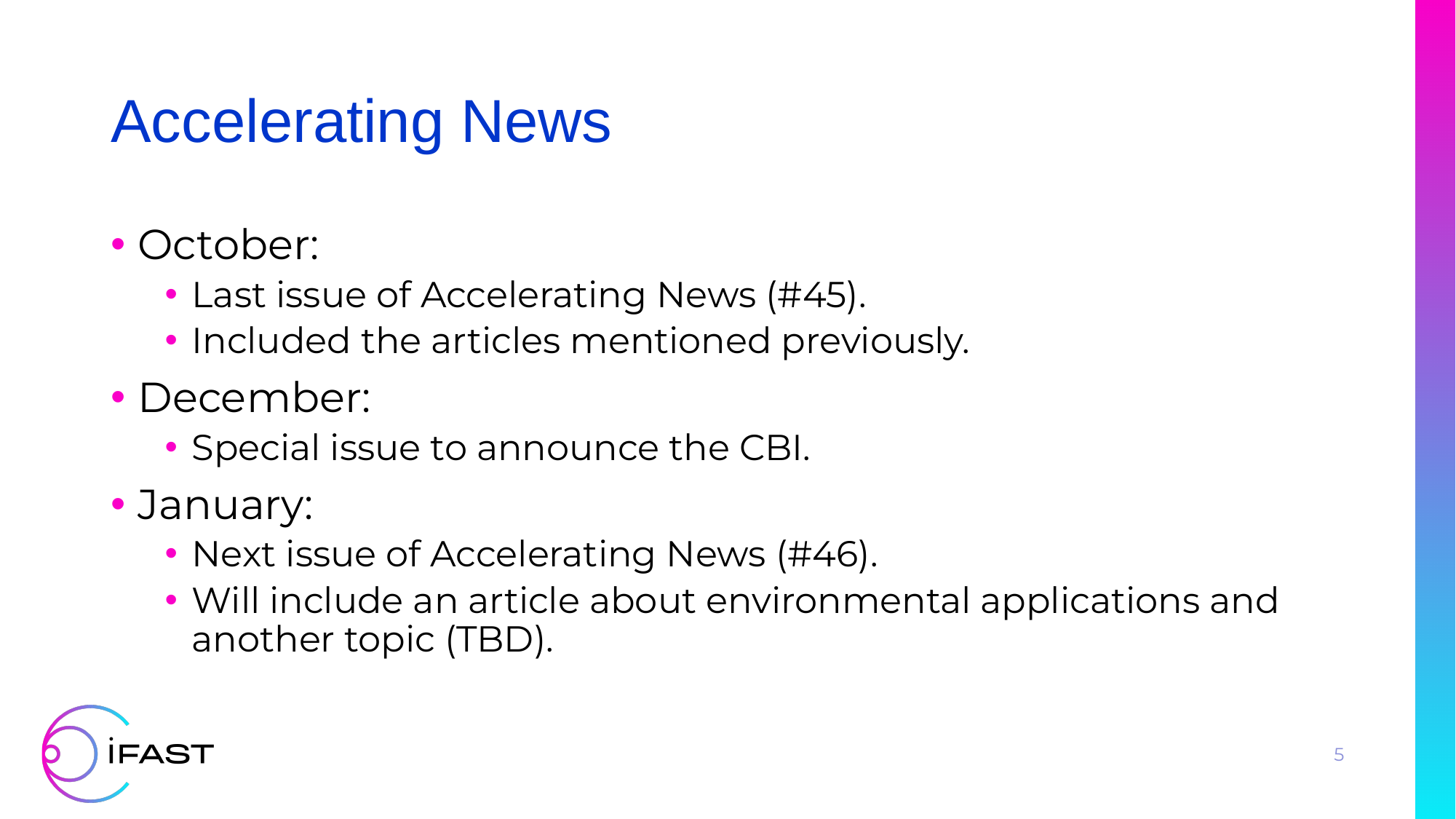

# Accelerating News
October:
Last issue of Accelerating News (#45).
Included the articles mentioned previously.
December:
Special issue to announce the CBI.
January:
Next issue of Accelerating News (#46).
Will include an article about environmental applications and another topic (TBD).

5